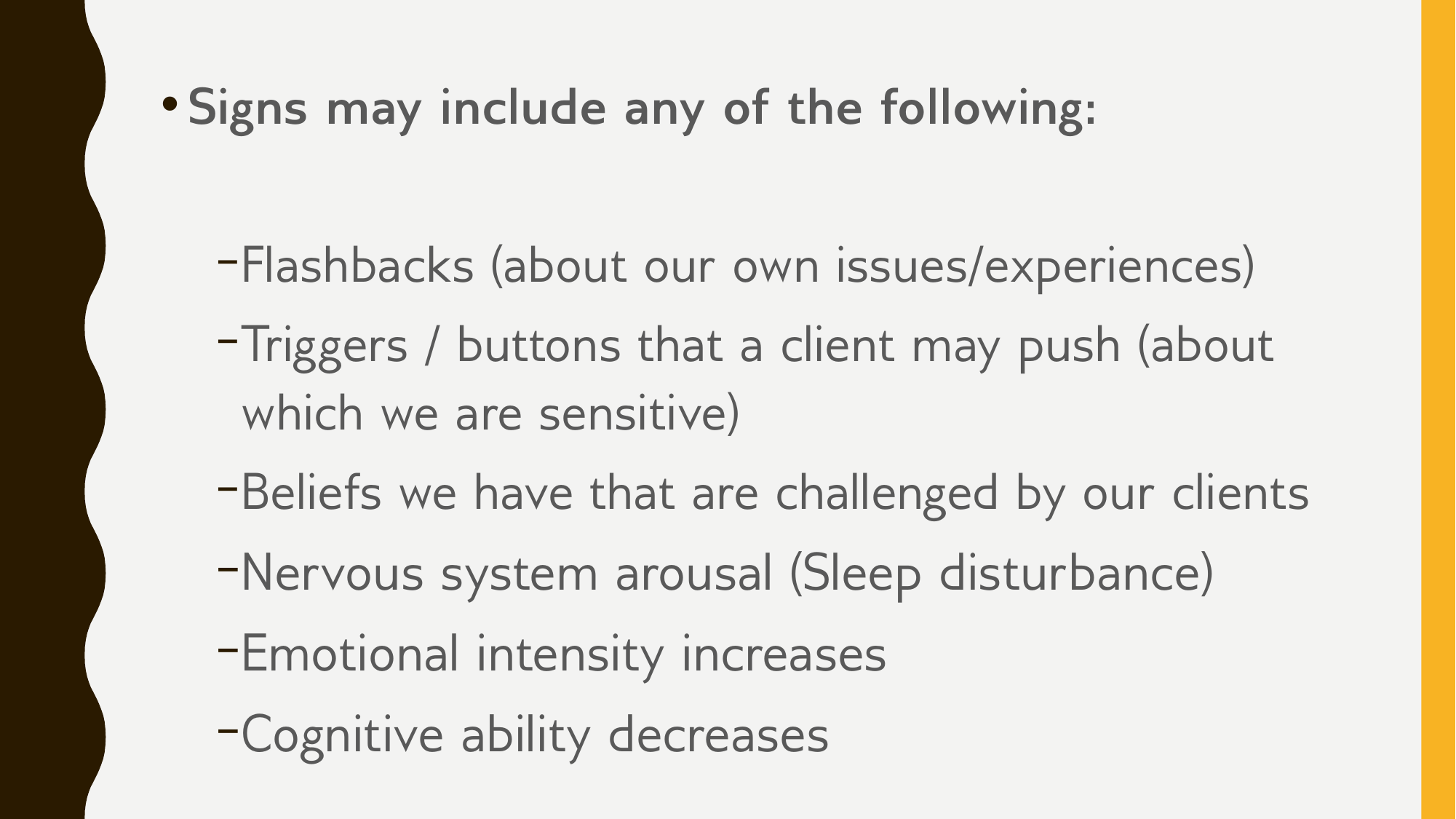

Signs may include any of the following:

Flashbacks (about our own issues/experiences)
Triggers / buttons that a client may push (about which we are sensitive)
Beliefs we have that are challenged by our clients
Nervous system arousal (Sleep disturbance)
Emotional intensity increases
Cognitive ability decreases